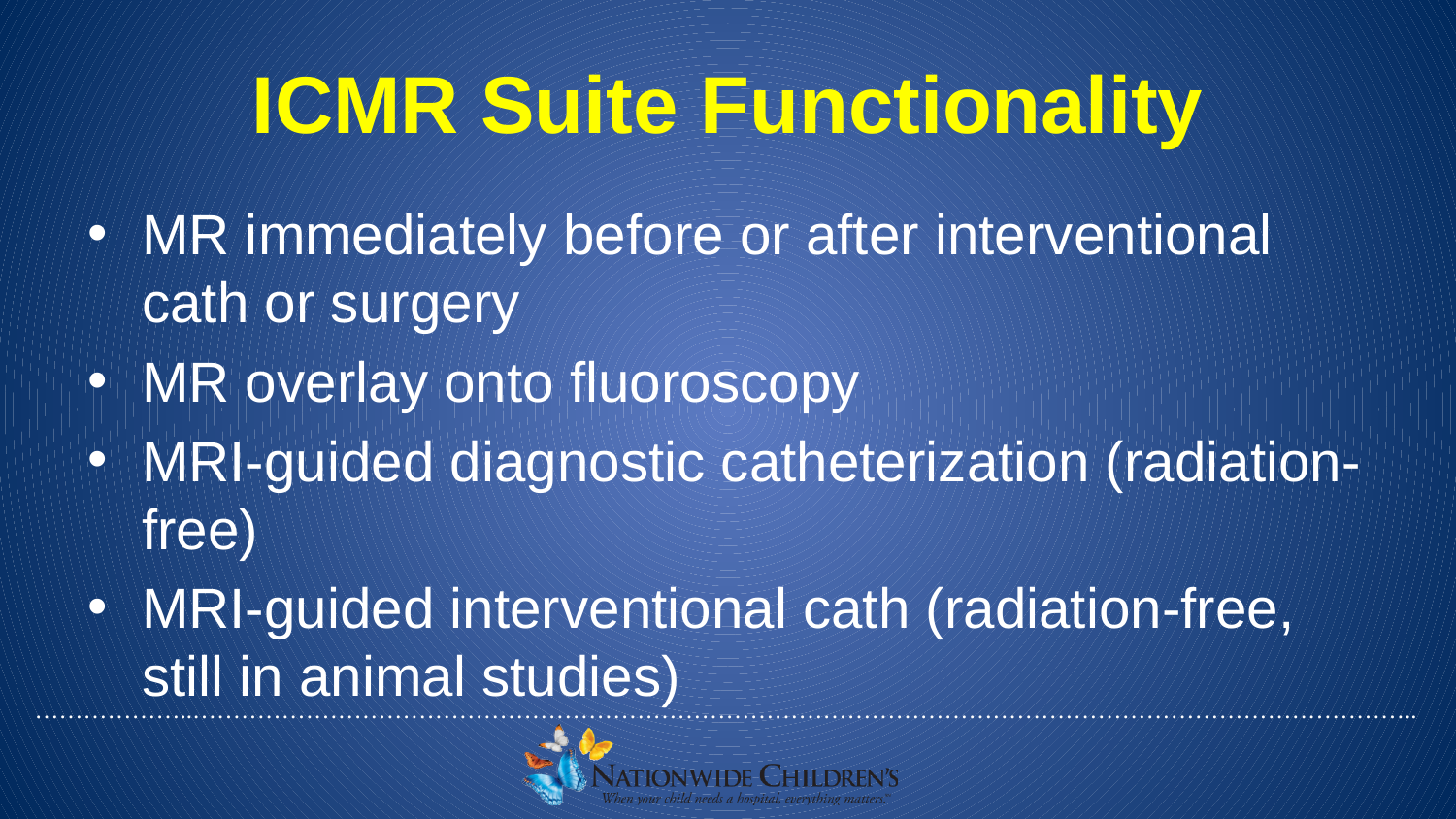

# ICMR Suite Functionality
MR immediately before or after interventional cath or surgery
MR overlay onto fluoroscopy
MRI-guided diagnostic catheterization (radiation-free)
MRI-guided interventional cath (radiation-free, still in animal studies)